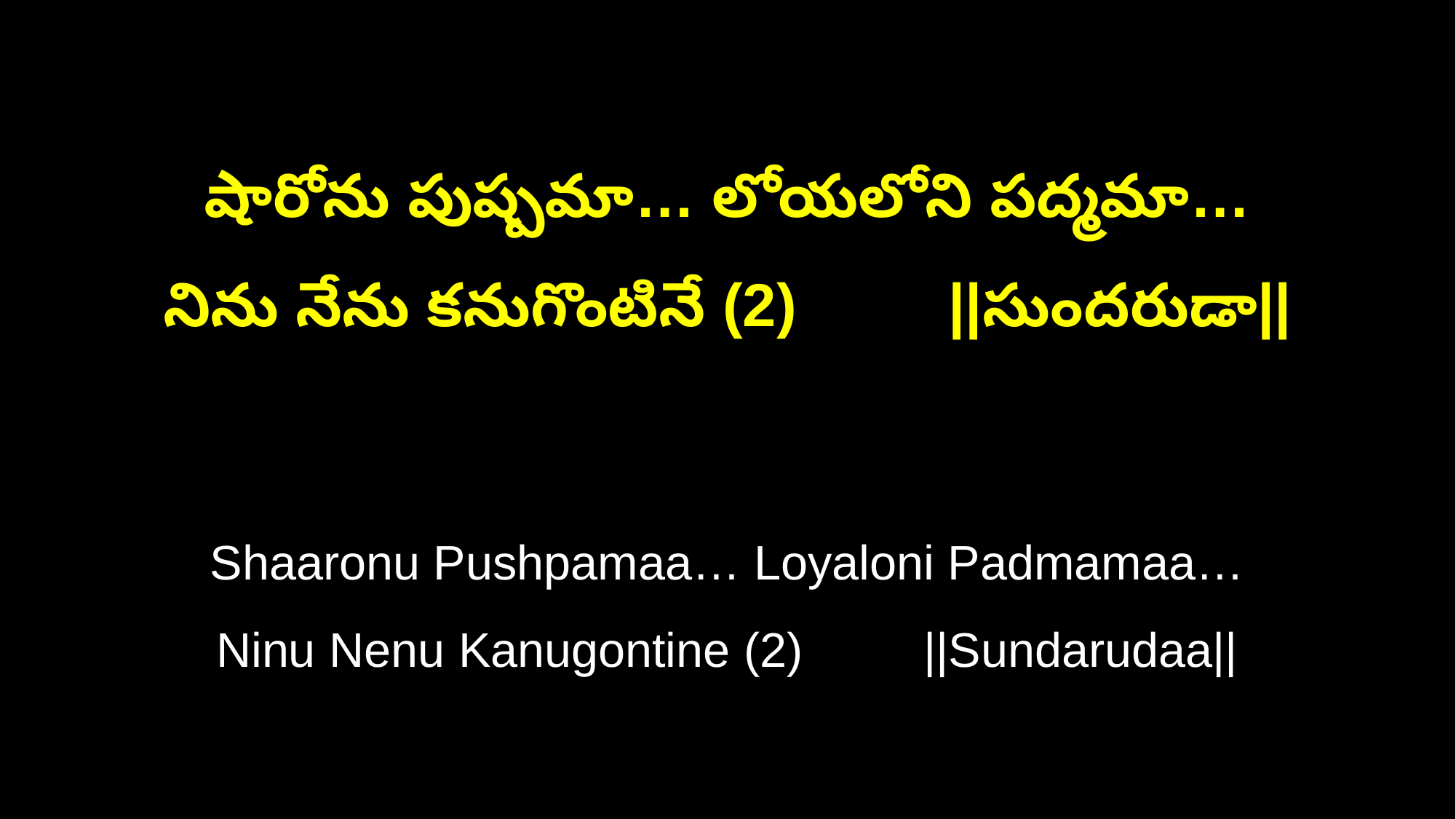

షారోను పుష్పమా… లోయలోని పద్మమా…
నిను నేను కనుగొంటినే (2)         ||సుందరుడా||
Shaaronu Pushpamaa… Loyaloni Padmamaa…
Ninu Nenu Kanugontine (2)         ||Sundarudaa||